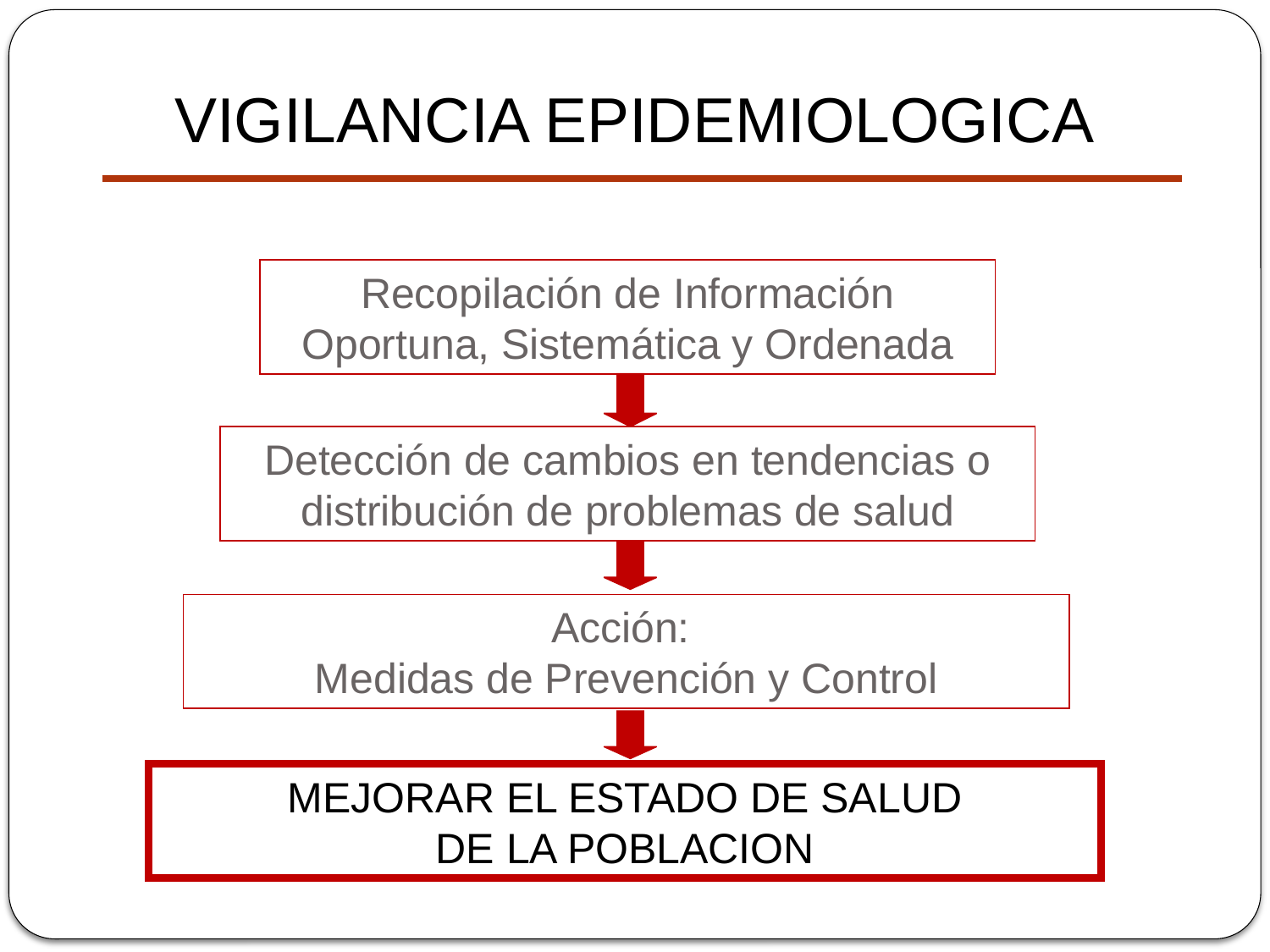

VIGILANCIA EPIDEMIOLOGICA

Recopilación de Información
Oportuna, Sistemática y Ordenada

Detección de cambios en tendencias o distribución de problemas de salud

Acción:
Medidas de Prevención y Control

MEJORAR EL ESTADO DE SALUD
DE LA POBLACION